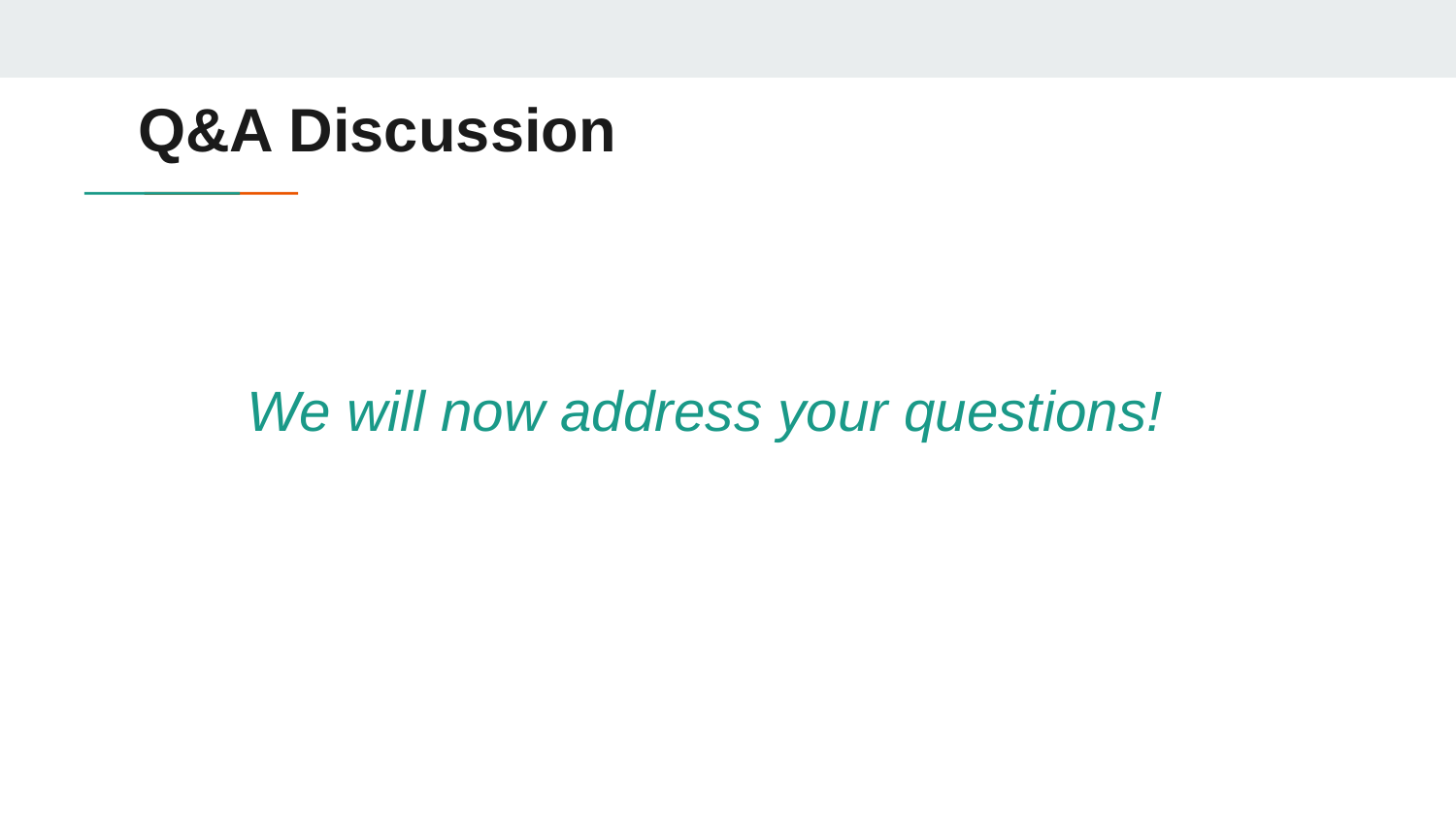

# Q&A Discussion
We will now address your questions!